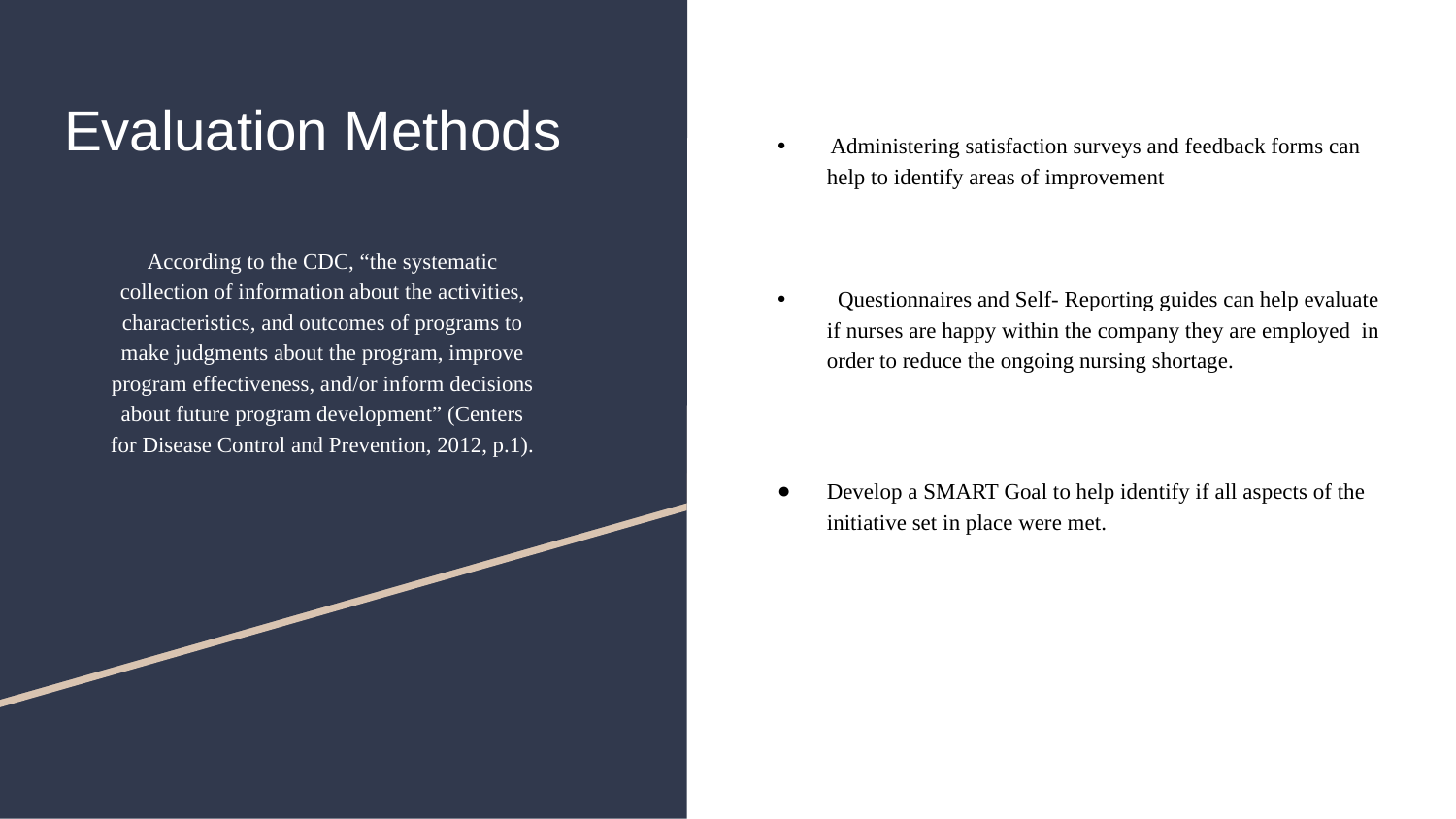

# Evaluation Methods

 Administering satisfaction surveys and feedback forms can help to identify areas of improvement

   Questionnaires and Self- Reporting guides can help evaluate if nurses are happy within the company they are employed  in order to reduce the ongoing nursing shortage.

Develop a SMART Goal to help identify if all aspects of the initiative set in place were met.

According to the CDC, “the systematic collection of information about the activities, characteristics, and outcomes of programs to make judgments about the program, improve program effectiveness, and/or inform decisions about future program development” (Centers for Disease Control and Prevention, 2012, p.1).